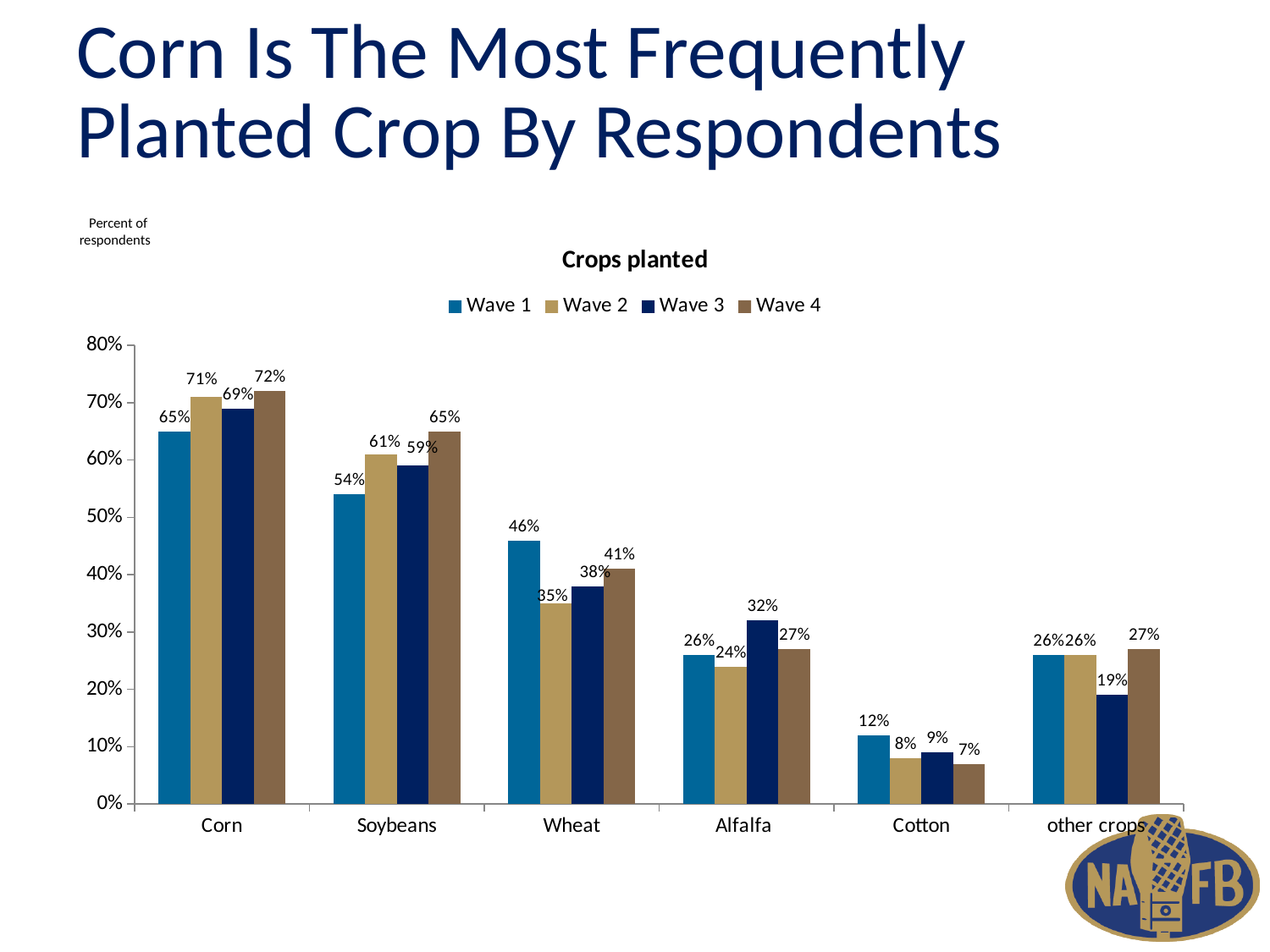

# Corn Is The Most Frequently Planted Crop By Respondents
Percent of
respondents

### Chart: Crops planted

| Category | Wave 1 | Wave 2 | Wave 3 | Wave 4 |
|---|---|---|---|---|
| Corn | 0.65 | 0.71 | 0.69 | 0.72 |
| Soybeans | 0.54 | 0.61 | 0.59 | 0.65 |
| Wheat | 0.46 | 0.35 | 0.38 | 0.41 |
| Alfalfa  | 0.26 | 0.24 | 0.32 | 0.27 |
| Cotton | 0.12 | 0.08 | 0.09 | 0.07 |
| other crops | 0.26 | 0.26 | 0.19 | 0.27 |